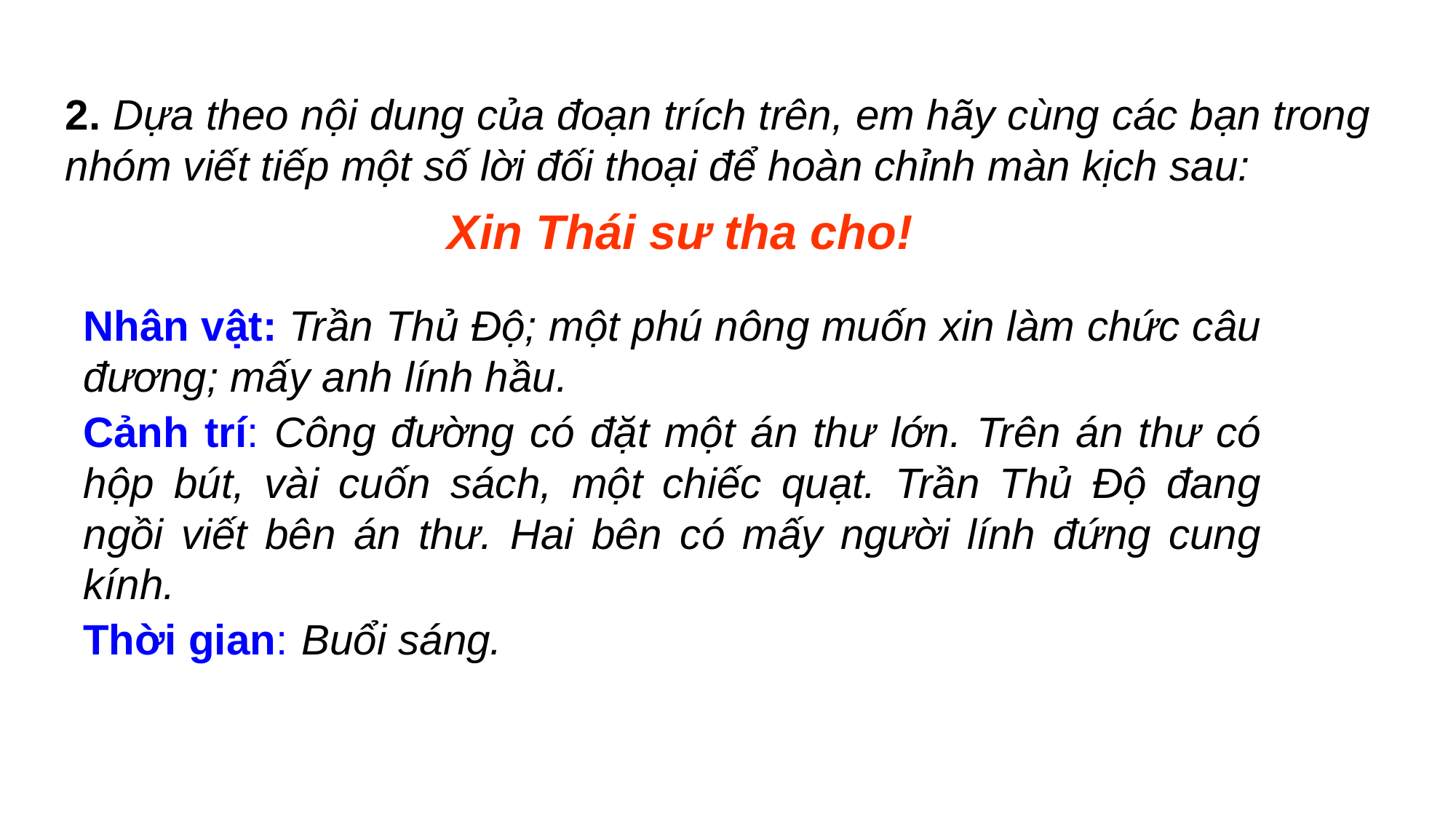

2. Dựa theo nội dung của đoạn trích trên, em hãy cùng các bạn trong nhóm viết tiếp một số lời đối thoại để hoàn chỉnh màn kịch sau:
Xin Thái sư tha cho!
Nhân vật: Trần Thủ Độ; một phú nông muốn xin làm chức câu đương; mấy anh lính hầu.
Cảnh trí: Công đường có đặt một án thư lớn. Trên án thư có hộp bút, vài cuốn sách, một chiếc quạt. Trần Thủ Độ đang ngồi viết bên án thư. Hai bên có mấy người lính đứng cung kính.
Thời gian:	Buổi sáng.